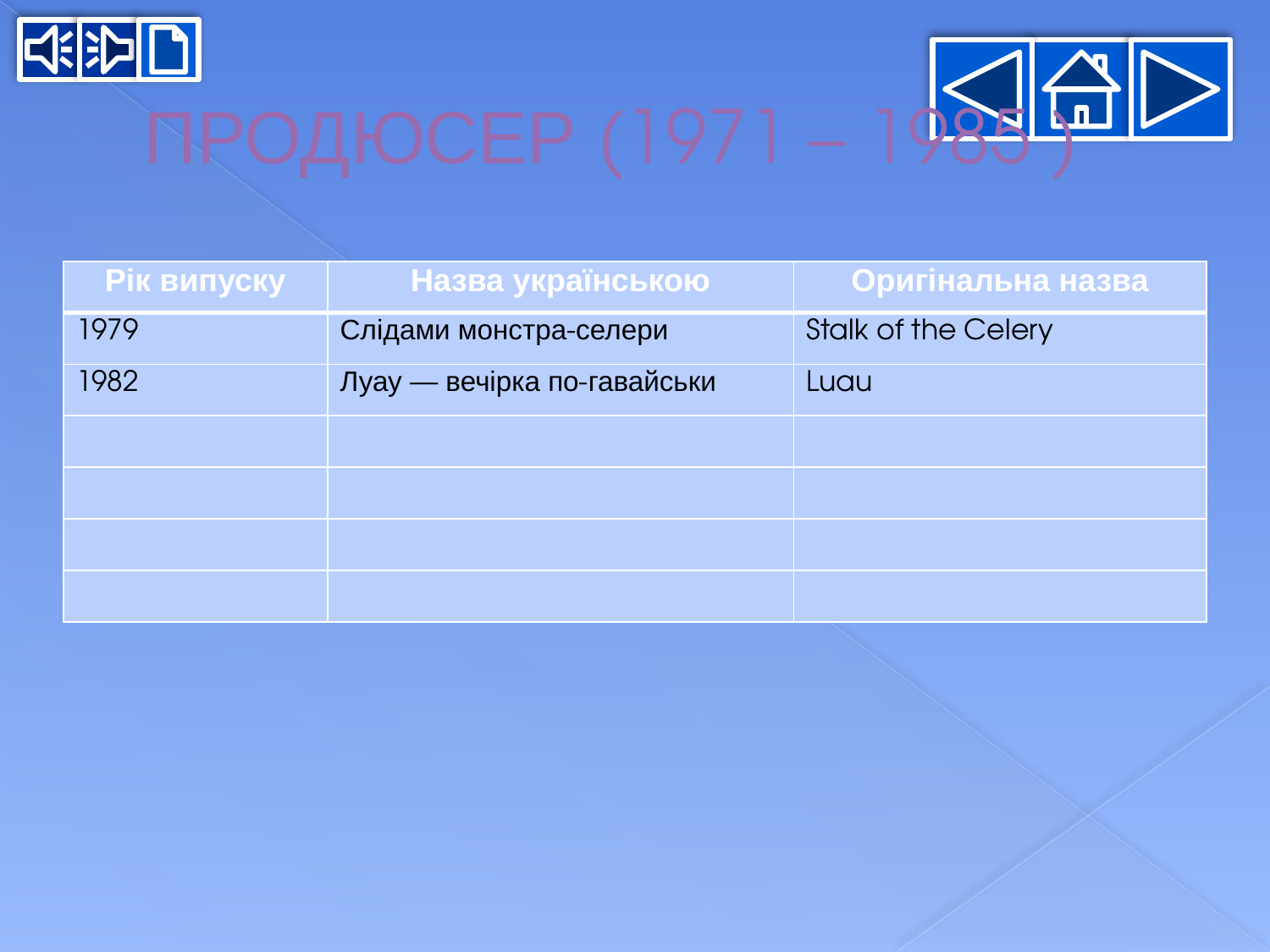

# ПРОДЮСЕР (1971 – 1985 )

| Рік випуску | Назва українською | Оригінальна назва |
| --- | --- | --- |
| 1979 | Слідами монстра-селери | Stalk of the Celery |
| 1982 | Луау — вечірка по-гавайськи | Luau |
|  |  |  |
|  |  |  |
|  |  |  |
|  |  |  |